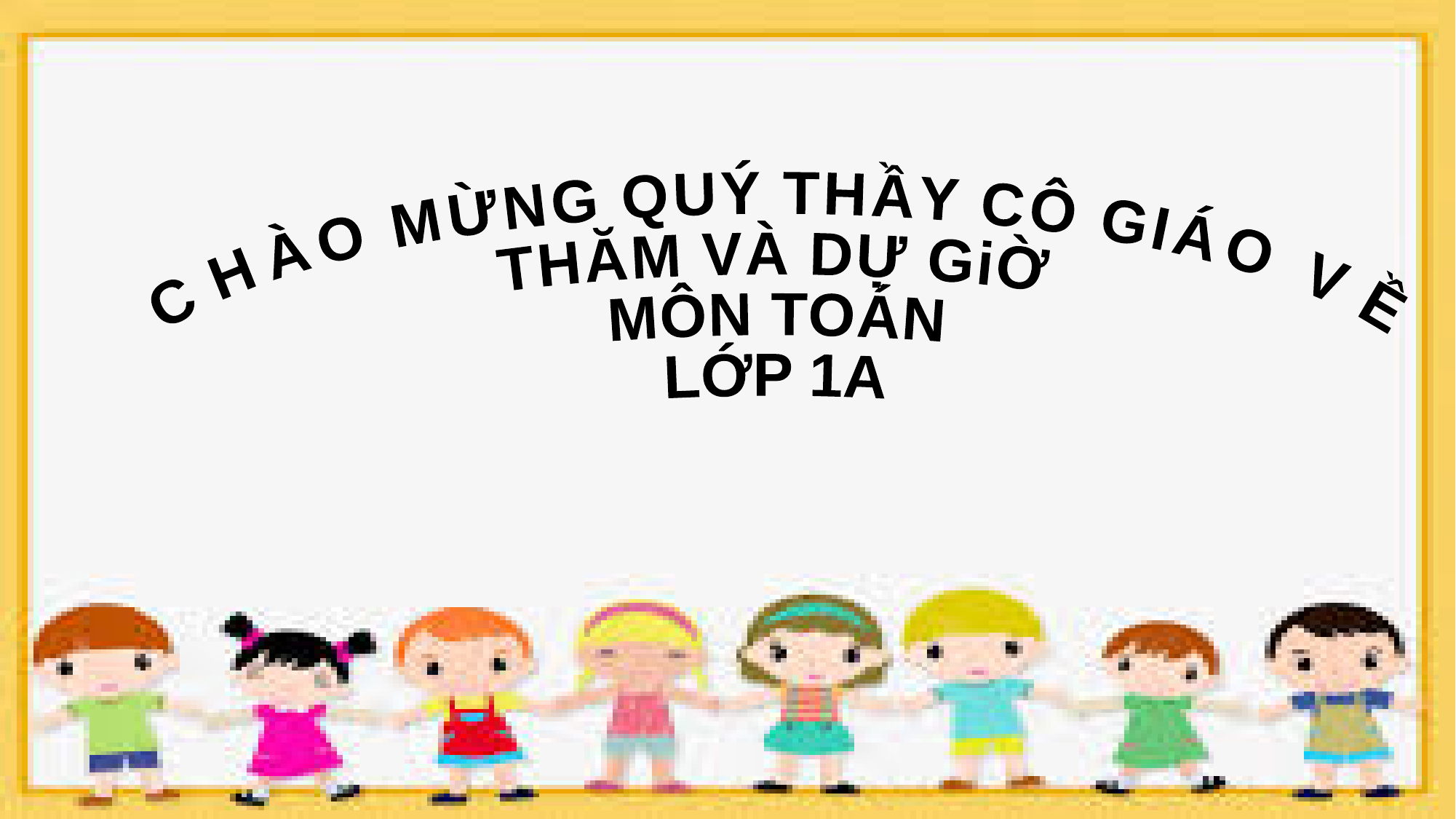

CHÀO MỪNG QUÝ THẦY CÔ GIÁO VỀ
THĂM VÀ DỰ GiỜ
MÔN TOÁN
LỚP 1A